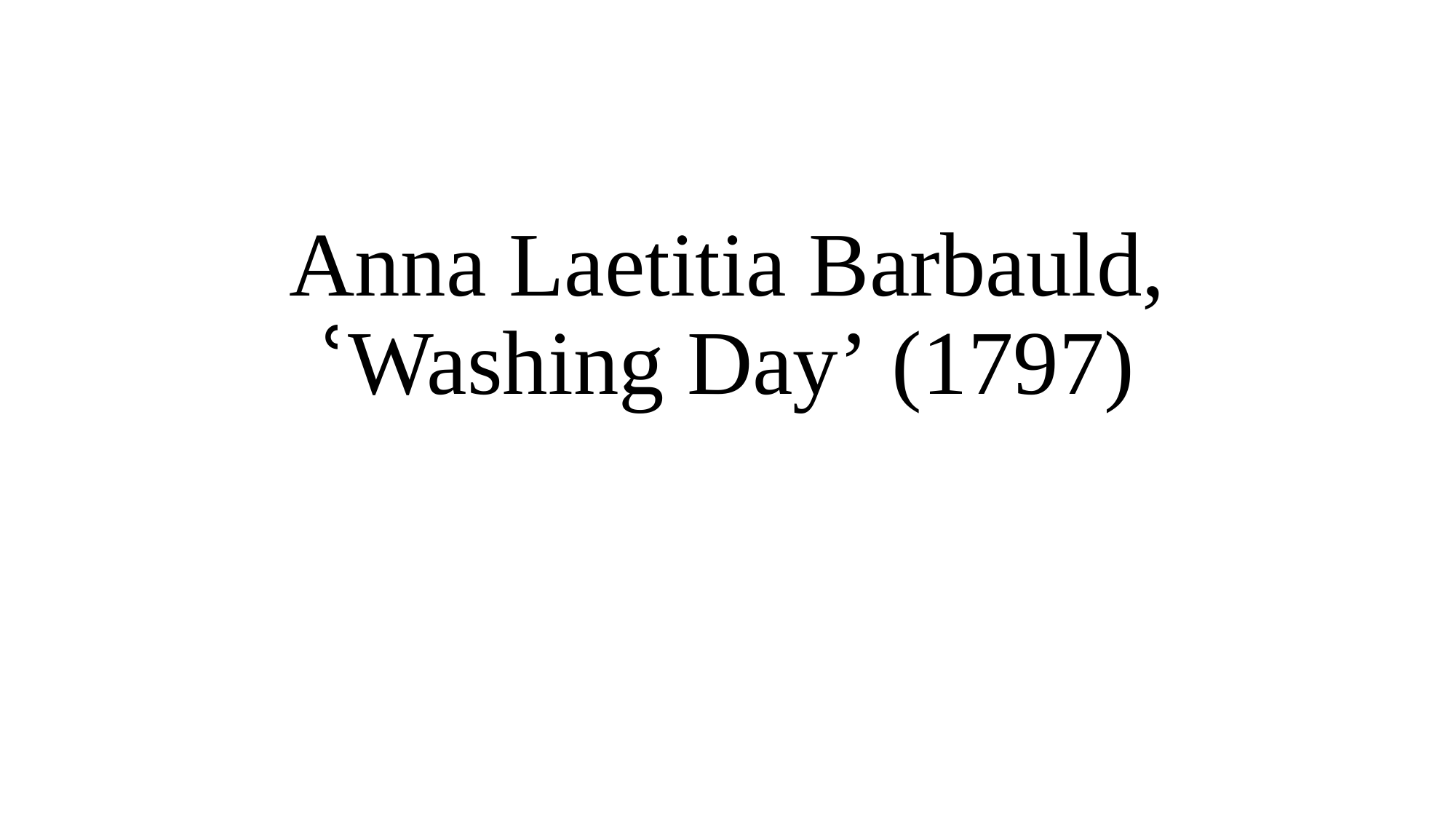

# Anna Laetitia Barbauld, ՙWashing Day’ (1797)